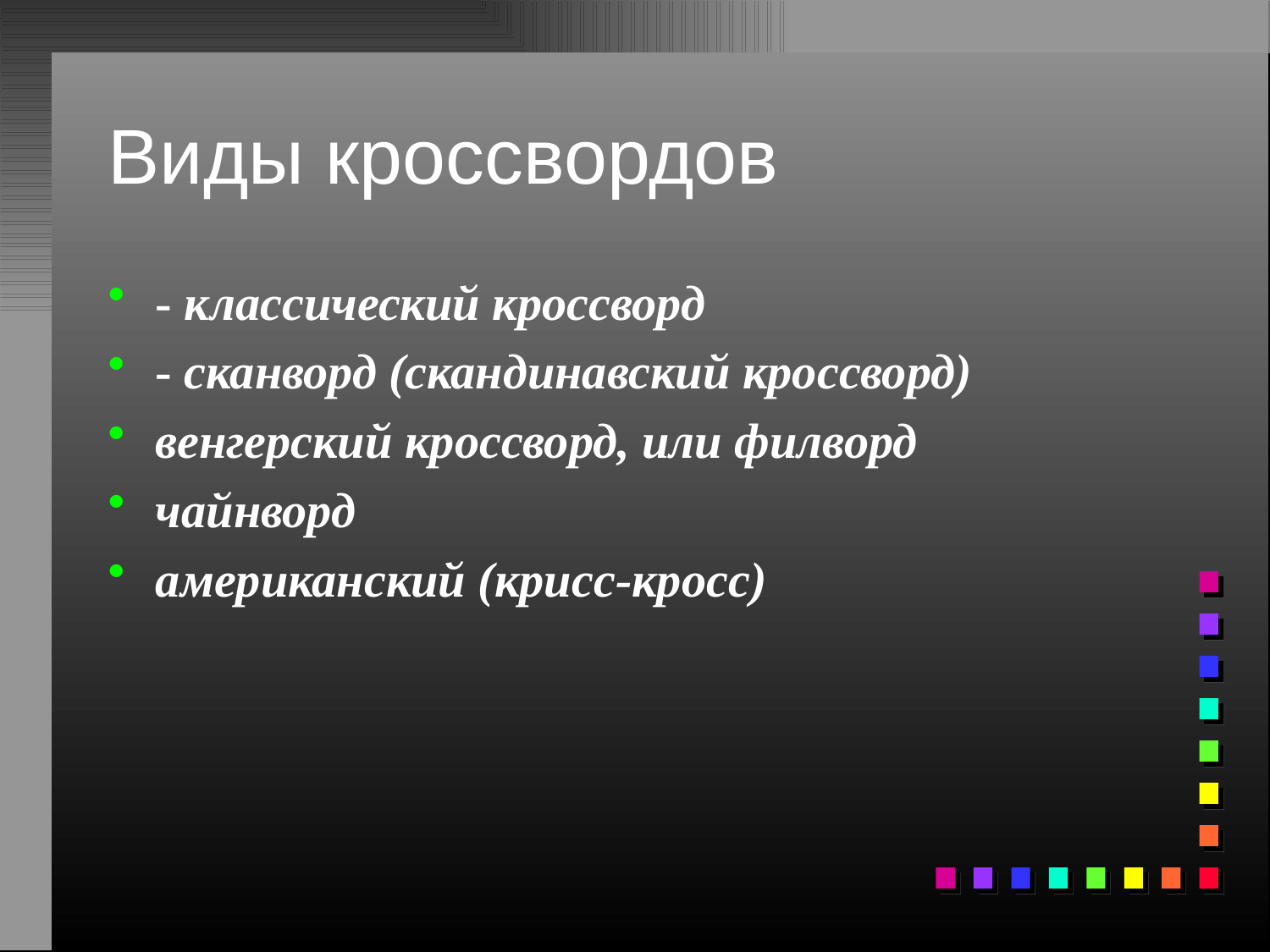

# Виды кроссвордов
- классический кроссворд
- сканворд (скандинавский кроссворд)
венгерский кроссворд, или филворд
чайнворд
американский (крисс-кросс)